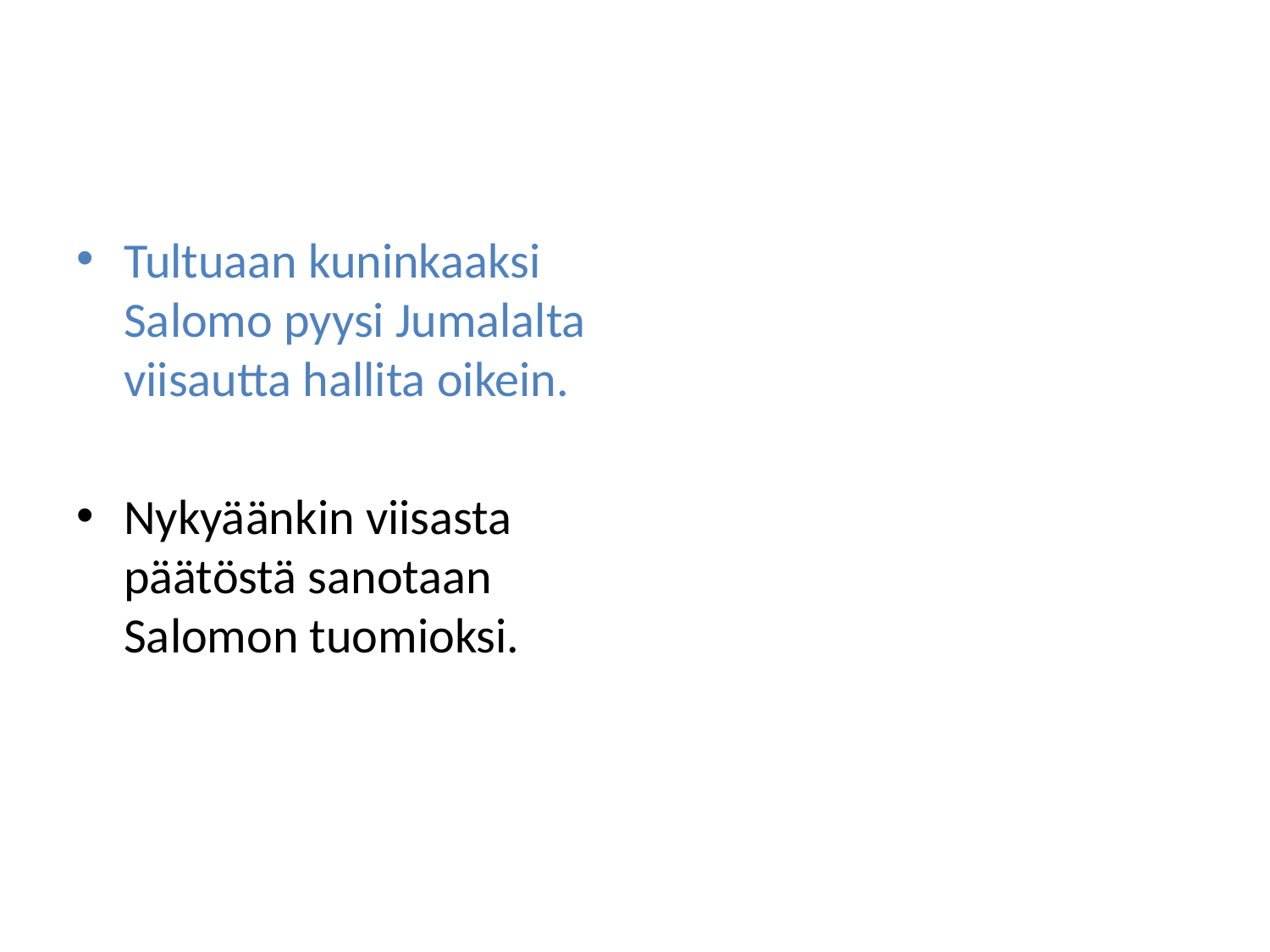

#
Tultuaan kuninkaaksi Salomo pyysi Jumalalta viisautta hallita oikein.

Nykyäänkin viisasta päätöstä sanotaan Salomon tuomioksi.